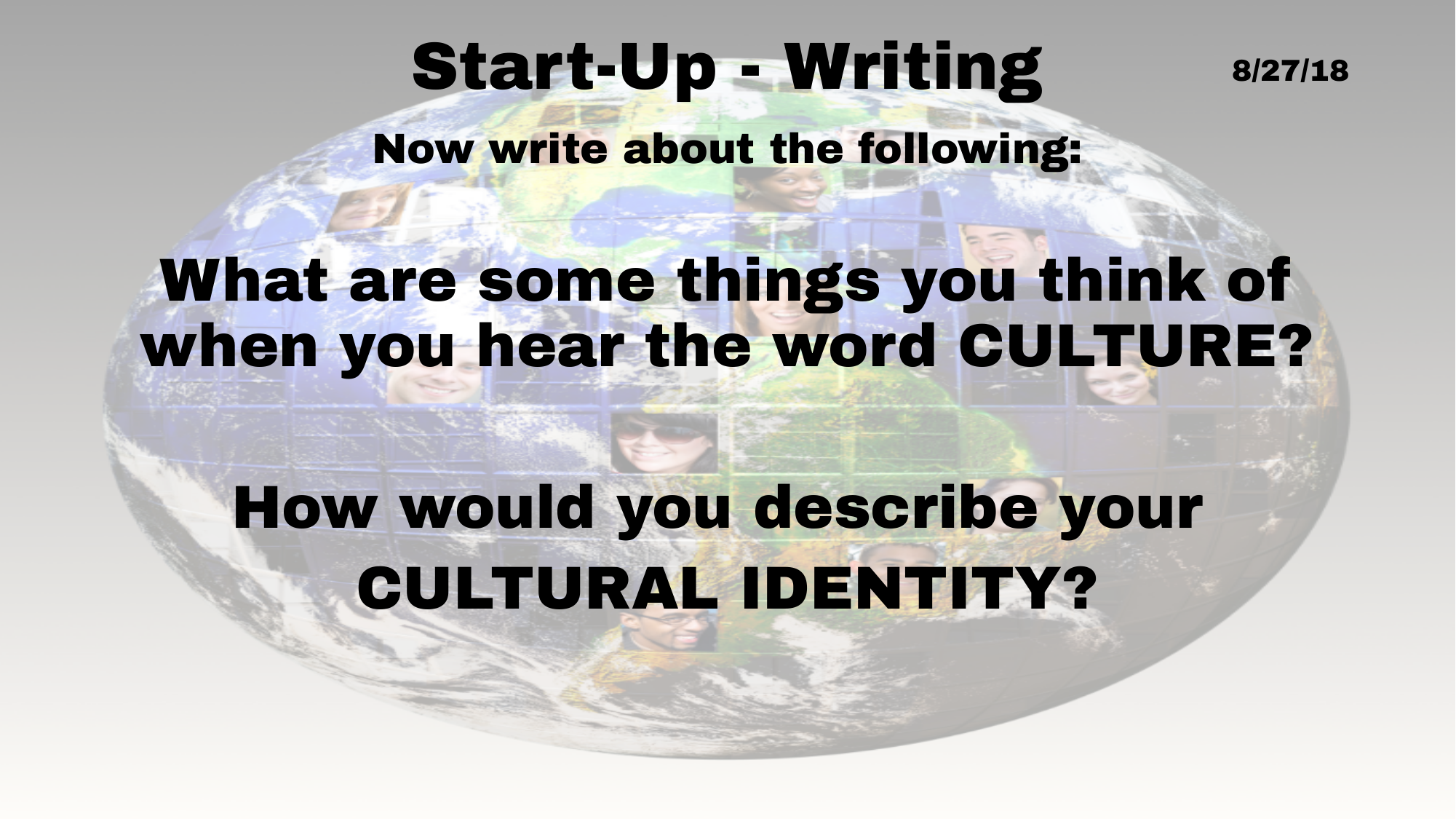

# Start-Up - Writing
8/27/18
Now write about the following:

What are some things you think of when you hear the word CULTURE?

How would you describe your
CULTURAL IDENTITY?